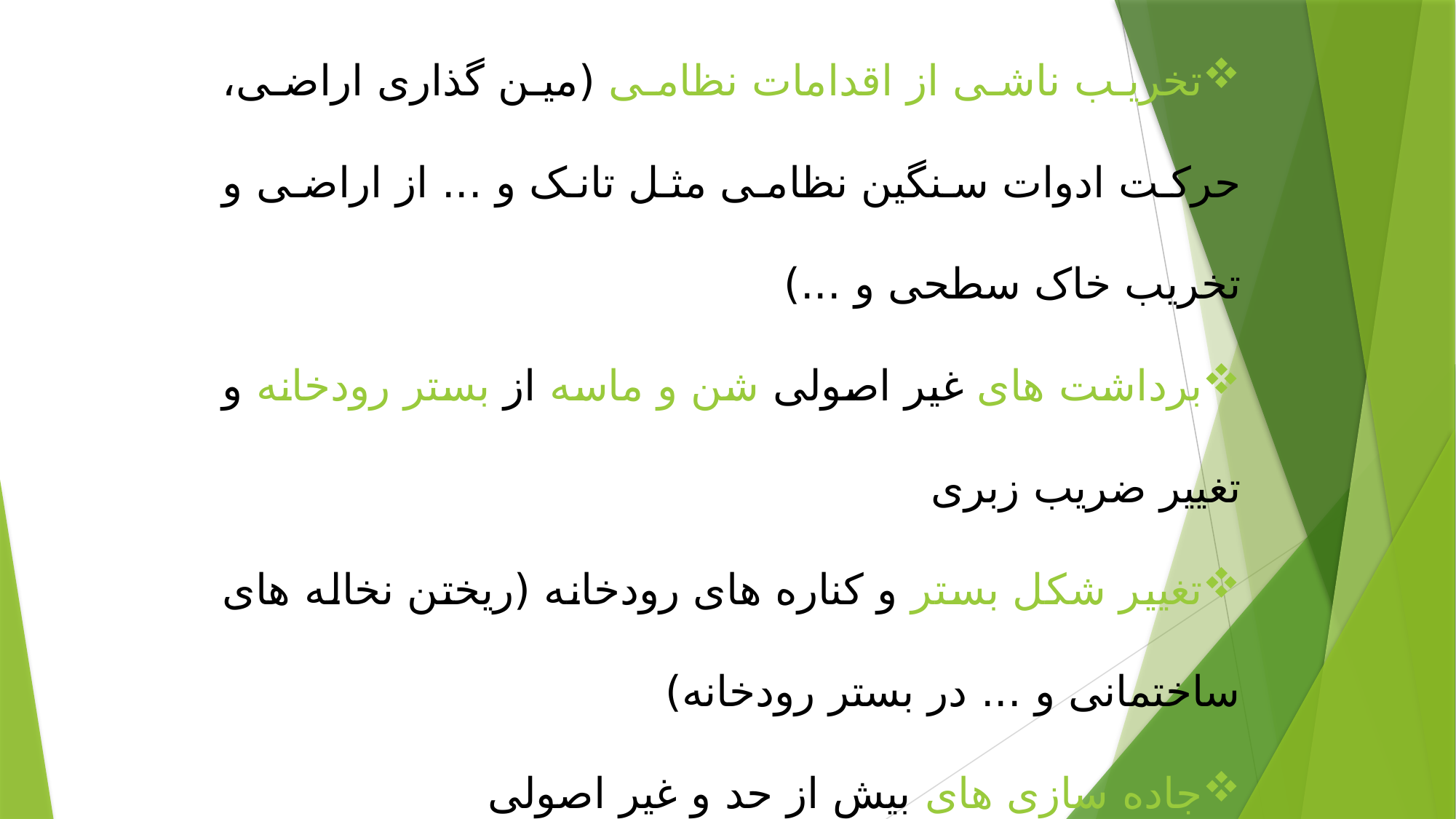

تخریب ناشی از اقدامات نظامی (مین گذاری اراضی، حرکت ادوات سنگین نظامی مثل تانک و ... از اراضی و تخریب خاک سطحی و ...)
برداشت های غیر اصولی شن و ماسه از بستر رودخانه و تغییر ضریب زبری
تغییر شکل بستر و کناره های رودخانه (ریختن نخاله های ساختمانی و ... در بستر رودخانه)
جاده سازی های بیش از حد و غیر اصولی